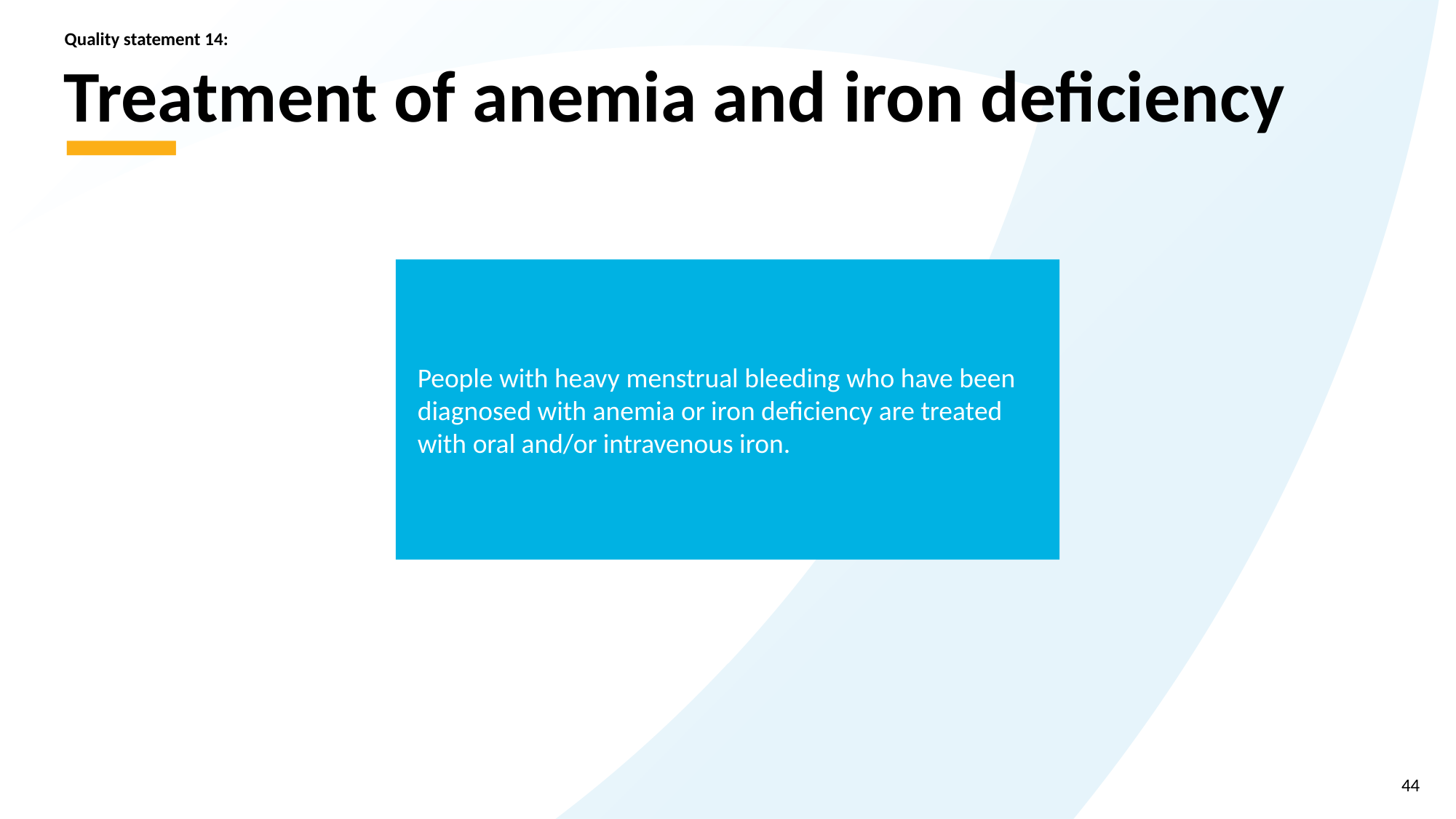

Quality statement 14:
# Treatment of anemia and iron deficiency
People with heavy menstrual bleeding who have been diagnosed with anemia or iron deficiency are treated with oral and/or intravenous iron.
44